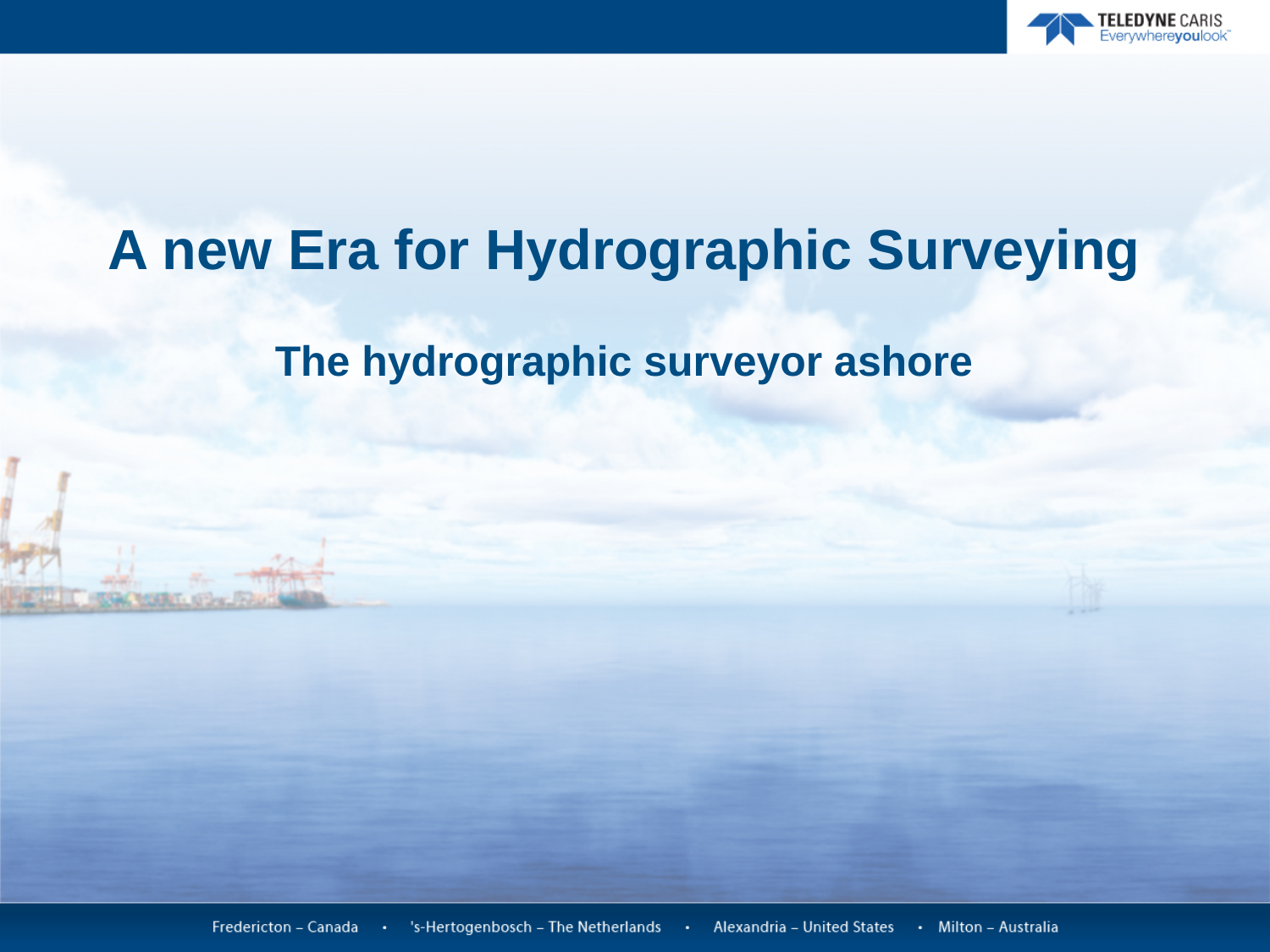

A new Era for Hydrographic Surveying
The hydrographic surveyor ashore